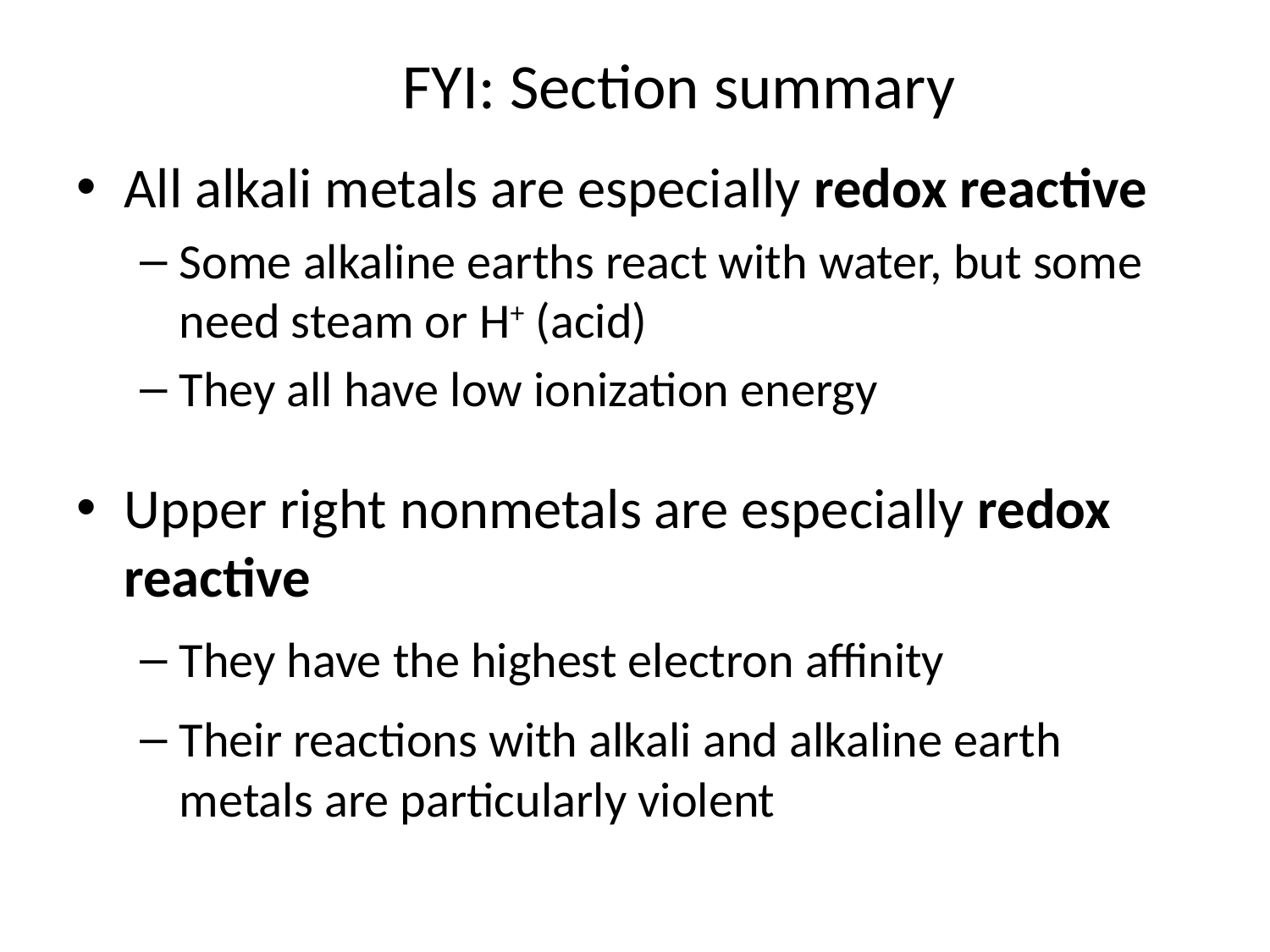

FYI: Section summary
All alkali metals are especially redox reactive
Some alkaline earths react with water, but some need steam or H+ (acid)
They all have low ionization energy

Upper right nonmetals are especially redox reactive
They have the highest electron affinity
Their reactions with alkali and alkaline earth metals are particularly violent